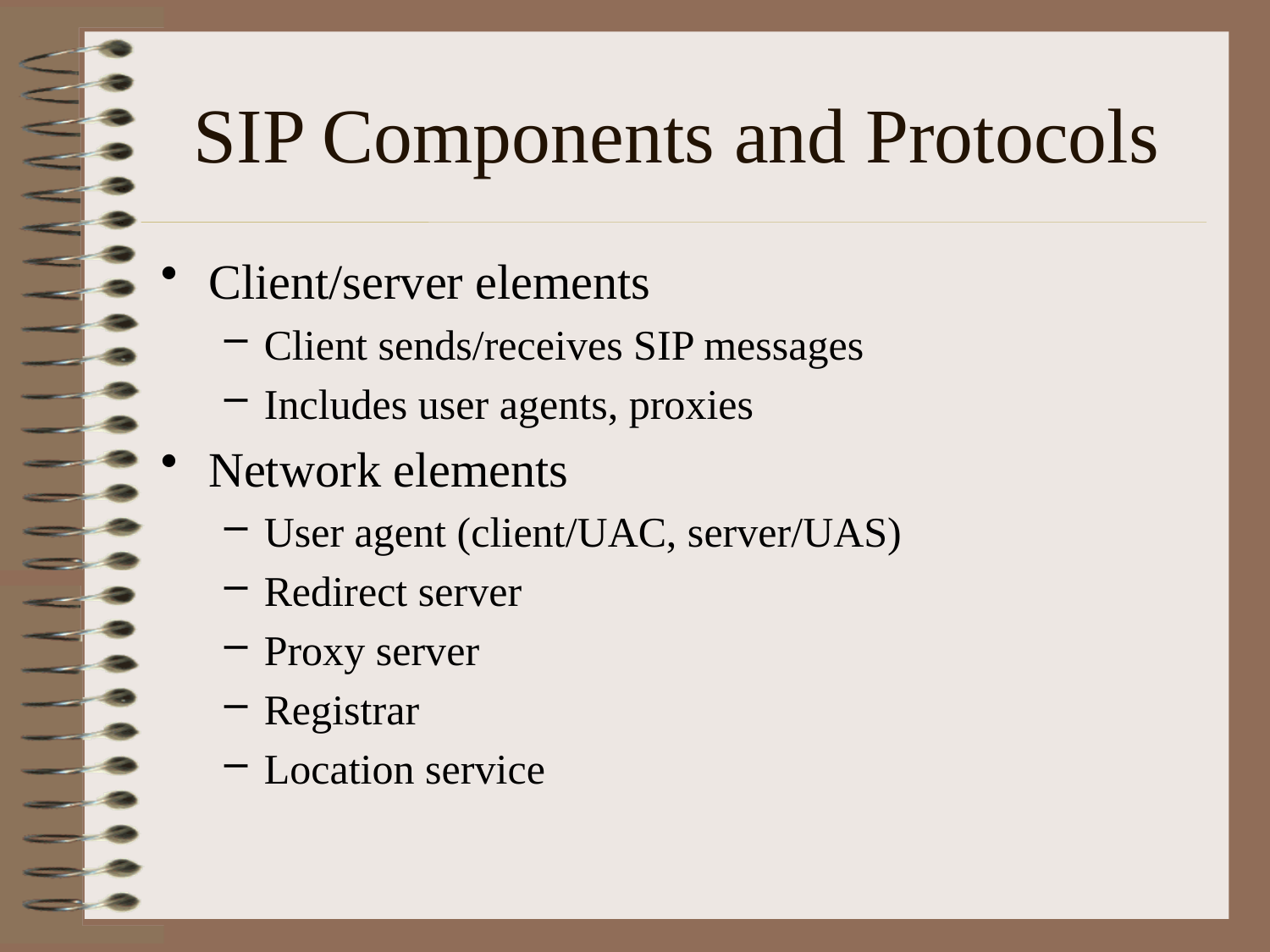

# SIP Components and Protocols
Client/server elements
Client sends/receives SIP messages
Includes user agents, proxies
Network elements
User agent (client/UAC, server/UAS)
Redirect server
Proxy server
Registrar
Location service